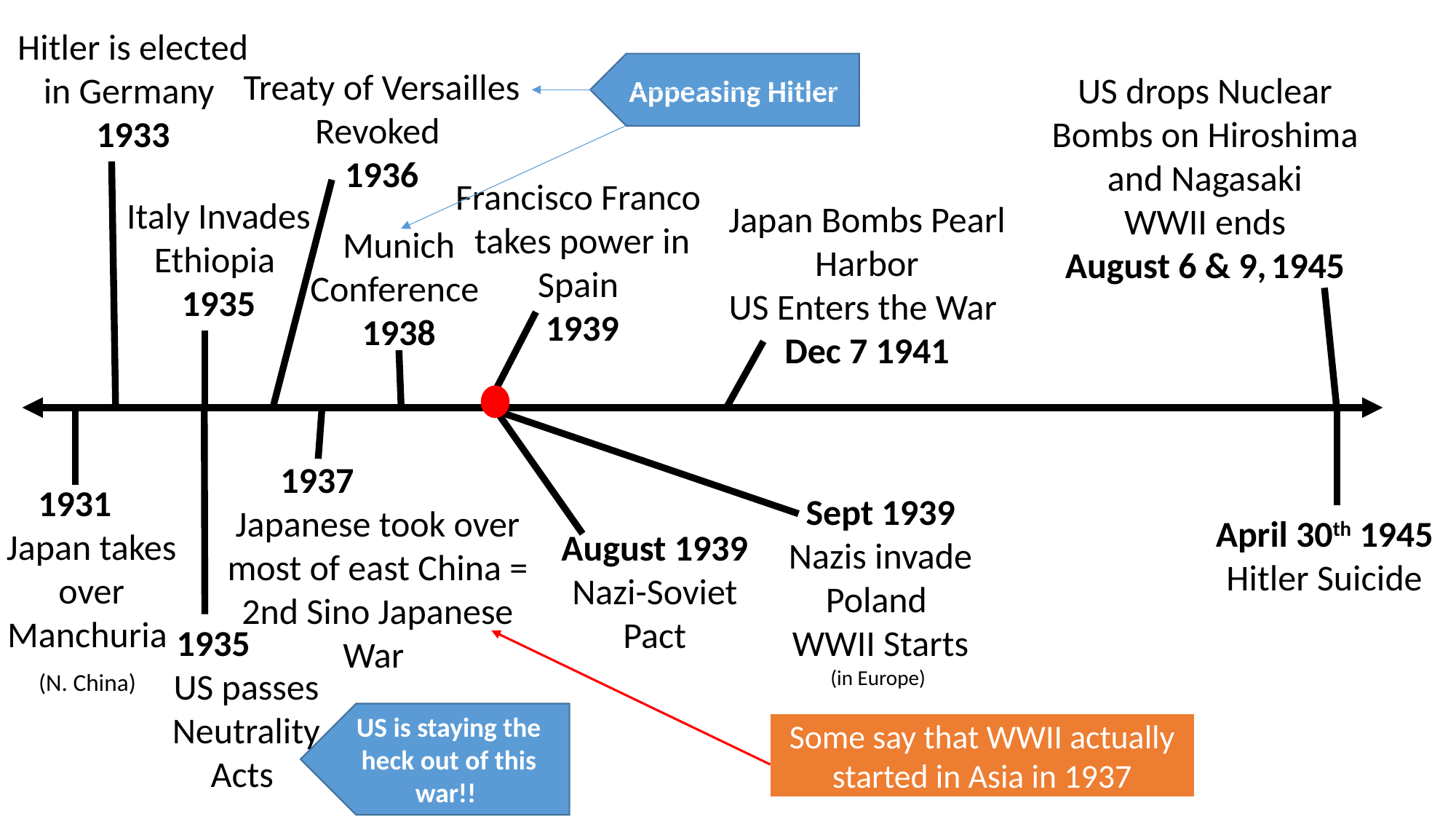

Hitler is elected in Germany
1933
Appeasing Hitler
Treaty of Versailles Revoked
1936
US drops Nuclear Bombs on Hiroshima and Nagasaki
WWII ends
August 6 & 9, 1945
Francisco Franco
takes power in Spain
1939
Italy Invades Ethiopia
1935
Japan Bombs Pearl Harbor
US Enters the War
Dec 7 1941
Munich Conference
1938

       1937
Japanese took over most of east China = 2nd Sino Japanese War
      1931
Japan takes over Manchuria
(N. China)
Sept 1939
Nazis invade Poland
WWII Starts (in Europe)
April 30th 1945
Hitler Suicide
August 1939
Nazi-Soviet Pact
    1935
US passes Neutrality Acts
US is staying the heck out of this war!!
Some say that WWII actually started in Asia in 1937